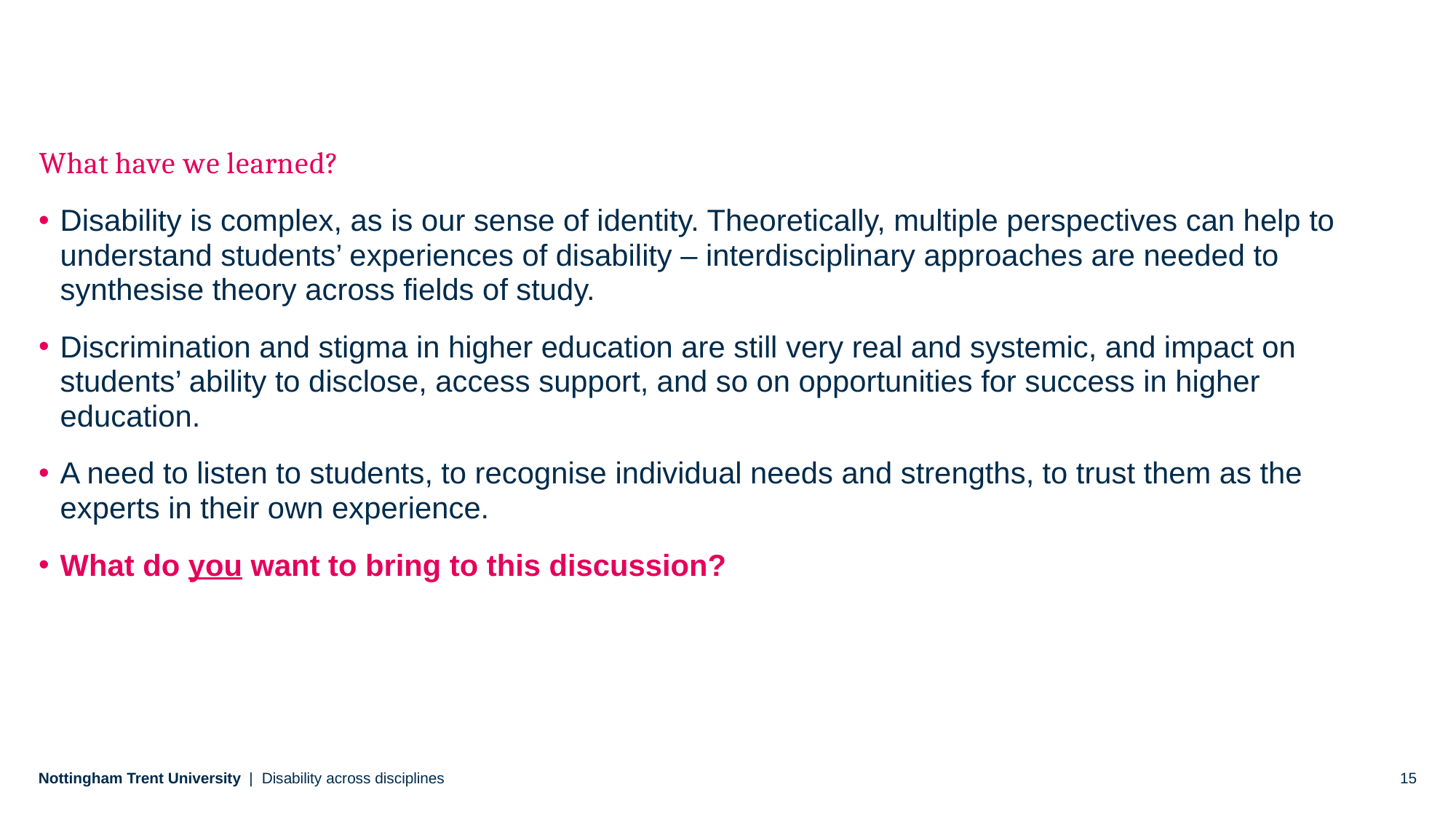

What have we learned?
Disability is complex, as is our sense of identity. Theoretically, multiple perspectives can help to understand students’ experiences of disability – interdisciplinary approaches are needed to synthesise theory across fields of study.
Discrimination and stigma in higher education are still very real and systemic, and impact on students’ ability to disclose, access support, and so on opportunities for success in higher education.
A need to listen to students, to recognise individual needs and strengths, to trust them as the experts in their own experience.
What do you want to bring to this discussion?
Disability across disciplines
15